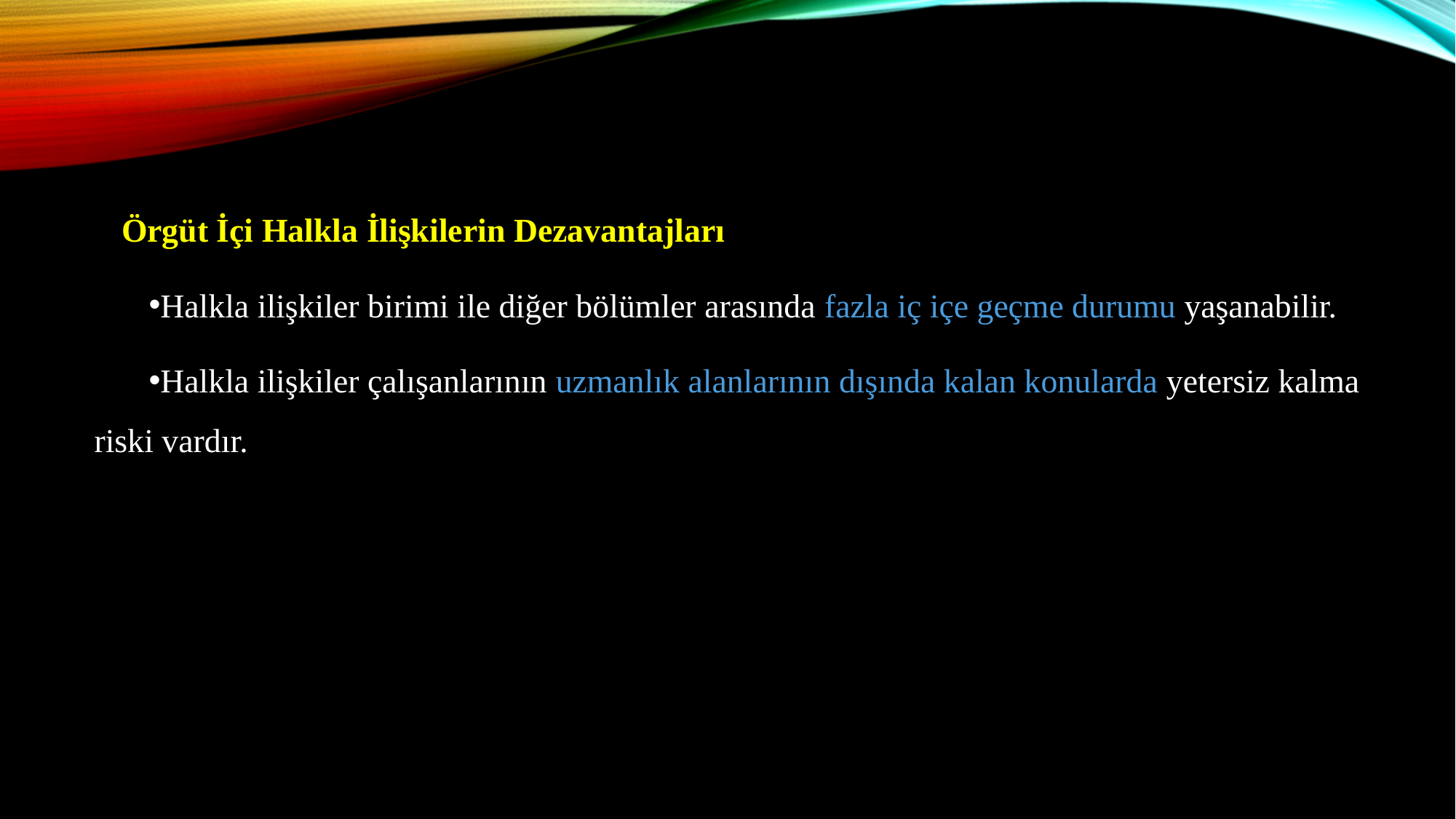

Örgüt İçi Halkla İlişkilerin Dezavantajları
Halkla ilişkiler birimi ile diğer bölümler arasında fazla iç içe geçme durumu yaşanabilir.
Halkla ilişkiler çalışanlarının uzmanlık alanlarının dışında kalan konularda yetersiz kalma riski vardır.